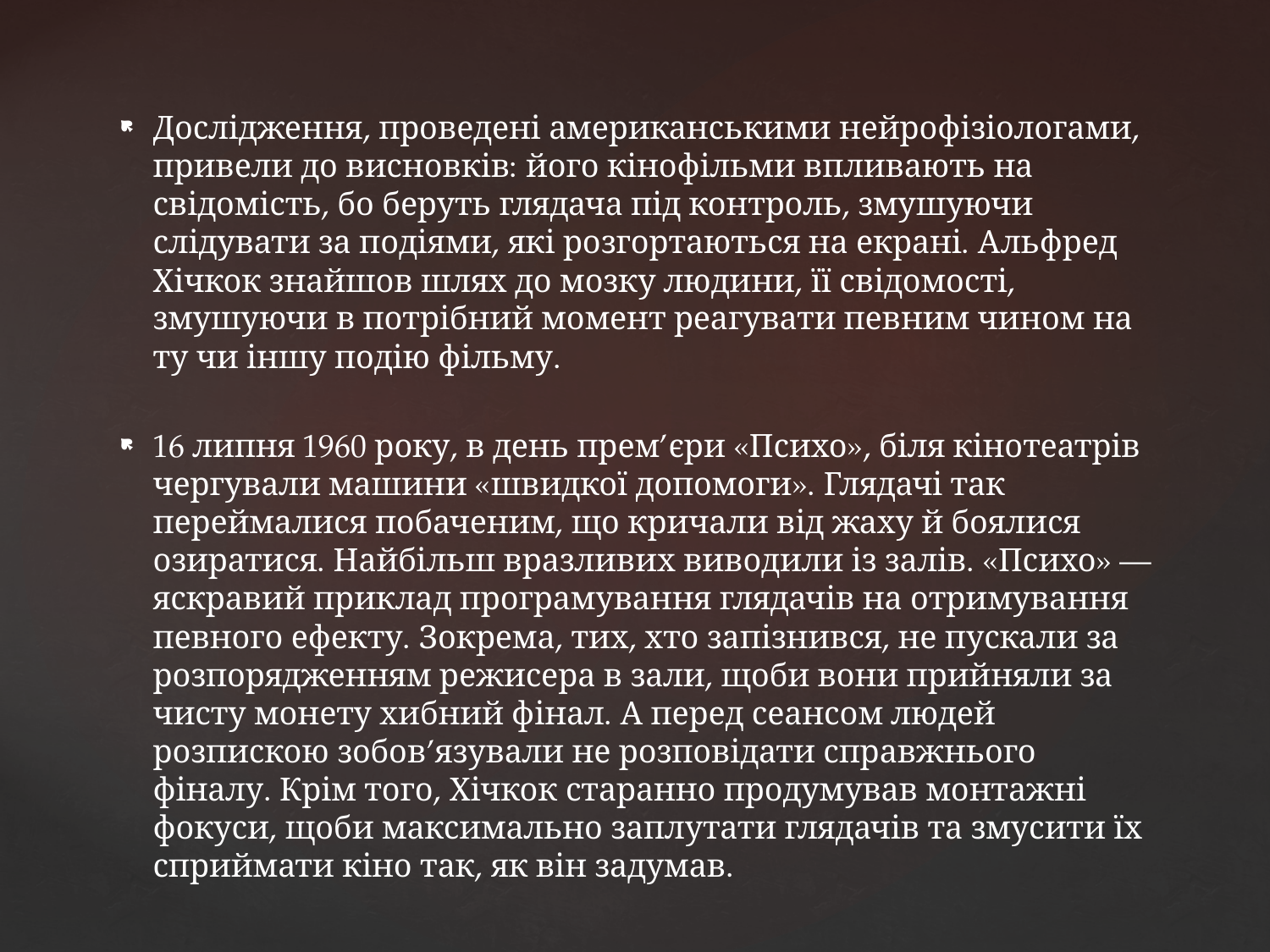

Дослідження, проведені американськими нейрофізіологами, привели до висновків: його кінофільми впливають на свідомість, бо беруть глядача під контроль, змушуючи слідувати за подіями, які розгортаються на екрані. Альфред Хічкок знайшов шлях до мозку людини, її свідомості, змушуючи в потрібний момент реагувати певним чином на ту чи іншу подію фільму.

16 липня 1960 року, в день прем’єри «Психо», біля кінотеатрів чергували машини «швидкої допомоги». Глядачі так переймалися побаченим, що кричали від жаху й боялися озиратися. Найбільш вразливих виводили із залів. «Психо» — яскравий приклад програмування глядачів на отримування певного ефекту. Зокрема, тих, хто запізнився, не пускали за розпорядженням режисера в зали, щоби вони прийняли за чисту монету хибний фінал. А перед сеансом людей  розпискою зобов’язували не розповідати справжнього фіналу. Крім того, Хічкок старанно продумував монтажні фокуси, щоби максимально заплутати глядачів та змусити їх сприймати кіно так, як він задумав.